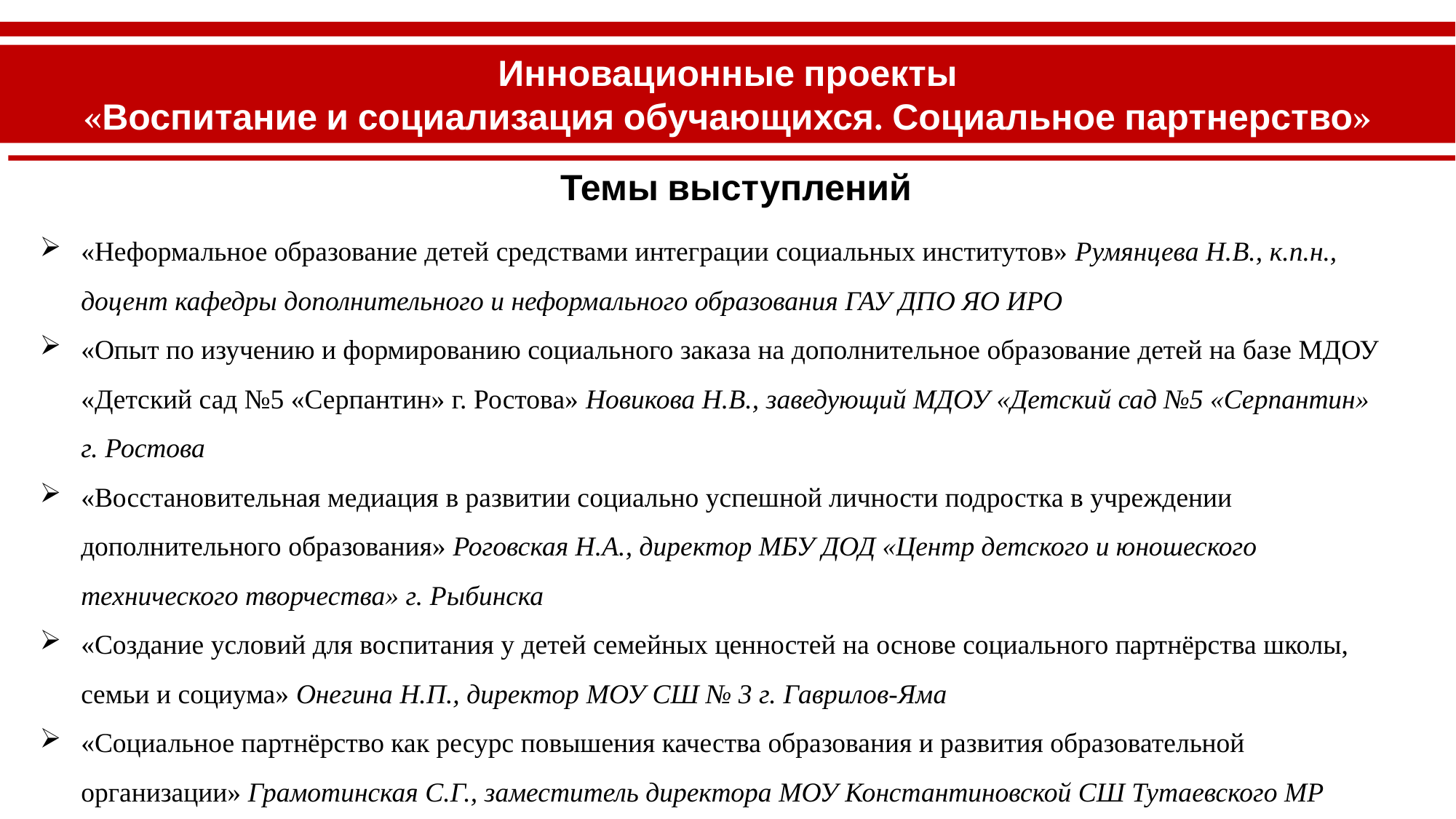

Инновационные проекты
«Воспитание и социализация обучающихся. Социальное партнерство»

Темы выступлений
«Неформальное образование детей средствами интеграции социальных институтов» Румянцева Н.В., к.п.н., доцент кафедры дополнительного и неформального образования ГАУ ДПО ЯО ИРО
«Опыт по изучению и формированию социального заказа на дополнительное образование детей на базе МДОУ «Детский сад №5 «Серпантин» г. Ростова» Новикова Н.В., заведующий МДОУ «Детский сад №5 «Серпантин» г. Ростова
«Восстановительная медиация в развитии социально успешной личности подростка в учреждении дополнительного образования» Роговская Н.А., директор МБУ ДОД «Центр детского и юношеского технического творчества» г. Рыбинска
«Создание условий для воспитания у детей семейных ценностей на основе социального партнёрства школы, семьи и социума» Онегина Н.П., директор МОУ СШ № 3 г. Гаврилов-Яма
«Социальное партнёрство как ресурс повышения качества образования и развития образовательной организации» Грамотинская С.Г., заместитель директора МОУ Константиновской СШ Тутаевского МР